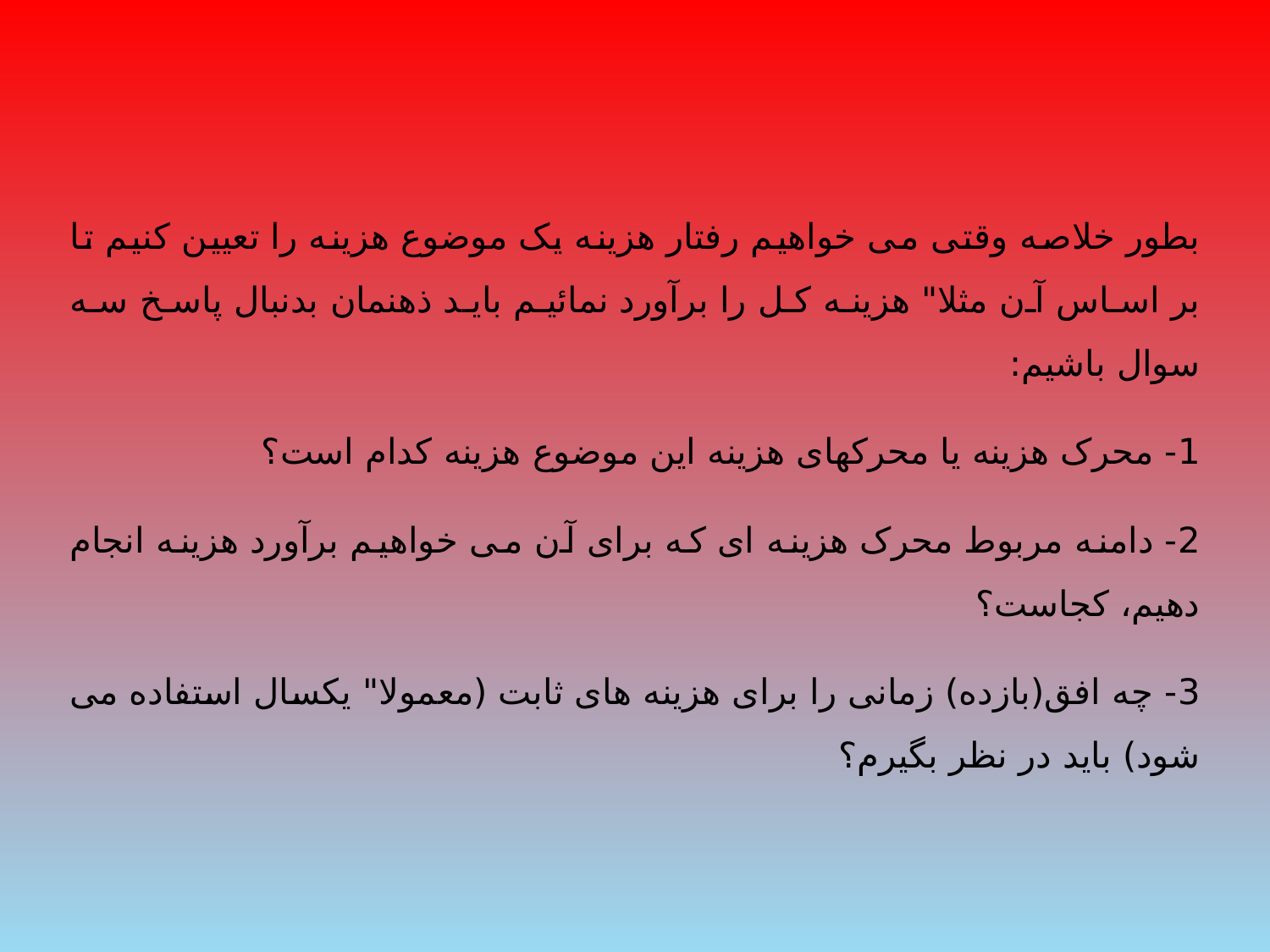

بطور خلاصه وقتی می خواهیم رفتار هزینه یک موضوع هزینه را تعیین کنیم تا بر اساس آن مثلا" هزینه کل را برآورد نمائیم باید ذهنمان بدنبال پاسخ سه سوال باشیم:
1- محرک هزینه یا محرکهای هزینه این موضوع هزینه کدام است؟
2- دامنه مربوط محرک هزینه ای که برای آن می خواهیم برآورد هزینه انجام دهیم، کجاست؟
3- چه افق(بازده) زمانی را برای هزینه های ثابت (معمولا" یکسال استفاده می شود) باید در نظر بگیرم؟